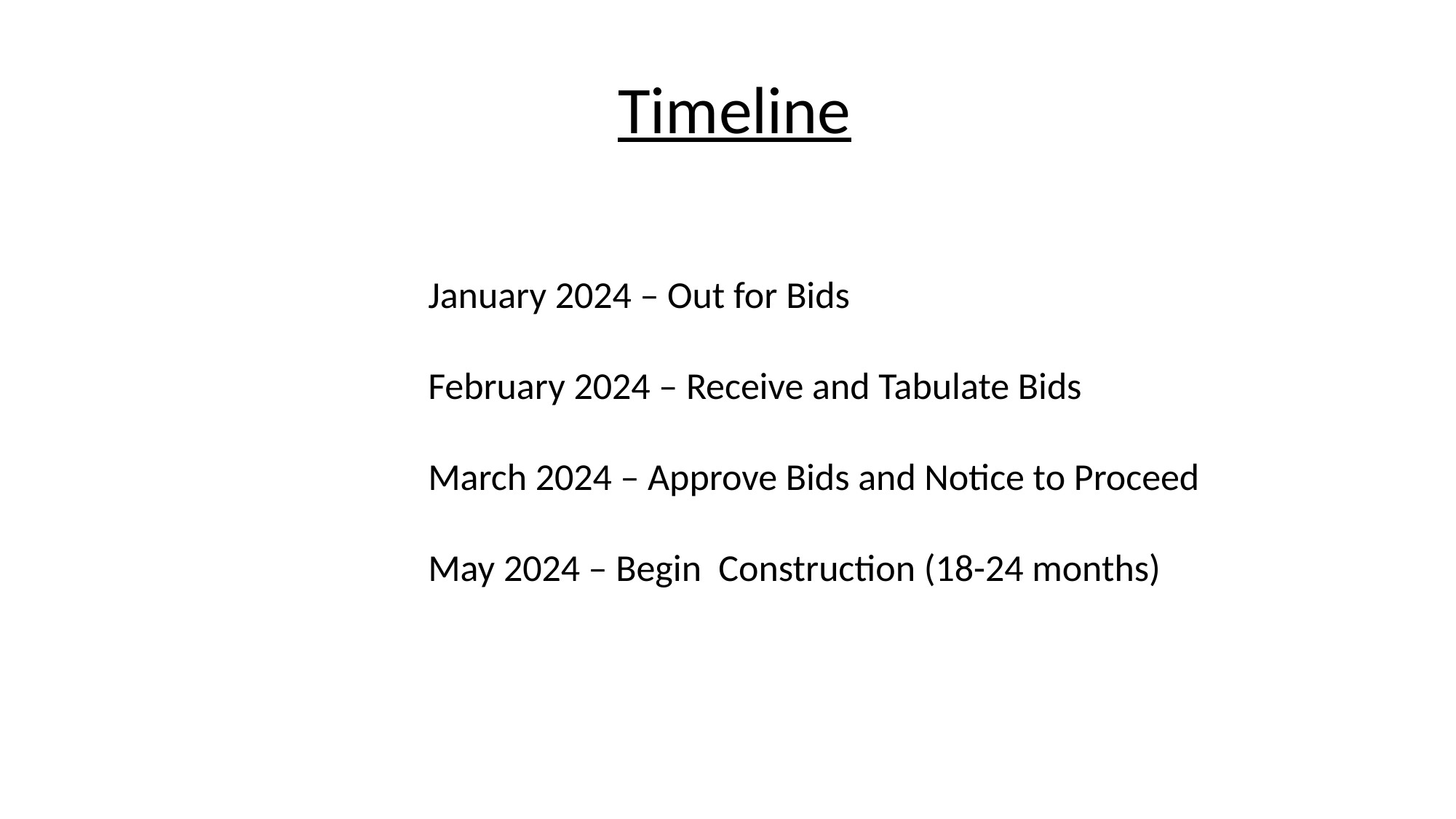

# Timeline
January 2024 – Out for Bids

February 2024 – Receive and Tabulate Bids

March 2024 – Approve Bids and Notice to Proceed

May 2024 – Begin  Construction (18-24 months)